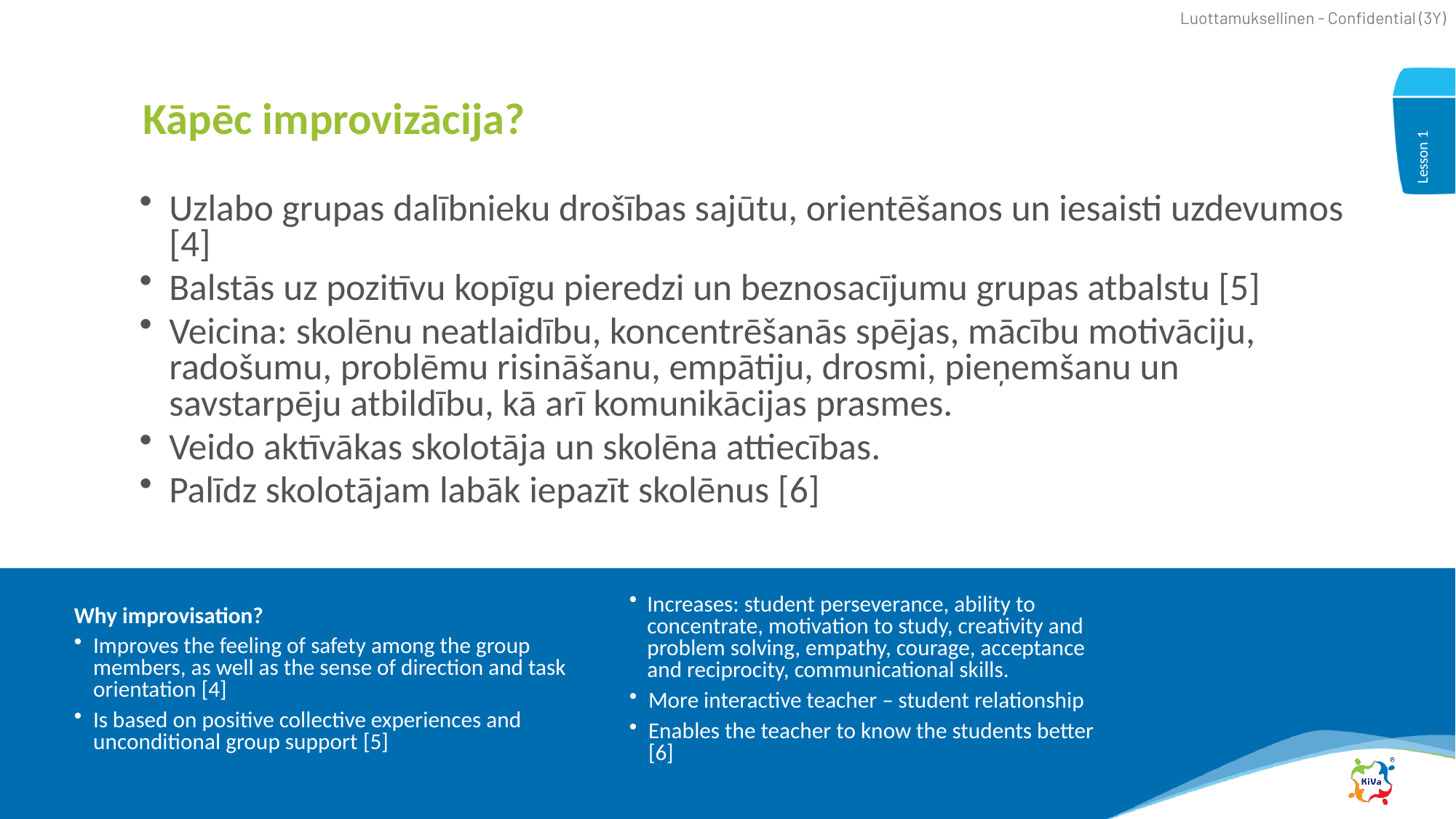

Kāpēc improvizācija?
Uzlabo grupas dalībnieku drošības sajūtu, orientēšanos un iesaisti uzdevumos [4]
Balstās uz pozitīvu kopīgu pieredzi un beznosacījumu grupas atbalstu [5]
Veicina: skolēnu neatlaidību, koncentrēšanās spējas, mācību motivāciju, radošumu, problēmu risināšanu, empātiju, drosmi, pieņemšanu un savstarpēju atbildību, kā arī komunikācijas prasmes.
Veido aktīvākas skolotāja un skolēna attiecības.
Palīdz skolotājam labāk iepazīt skolēnus [6]
Increases: student perseverance, ability to concentrate, motivation to study, creativity and problem solving, empathy, courage, acceptance and reciprocity, communicational skills.
More interactive teacher – student relationship
Enables the teacher to know the students better [6]
Why improvisation?
Improves the feeling of safety among the group members, as well as the sense of direction and task orientation ​[4]
Is based on positive collective experiences and unconditional group support​ [5]